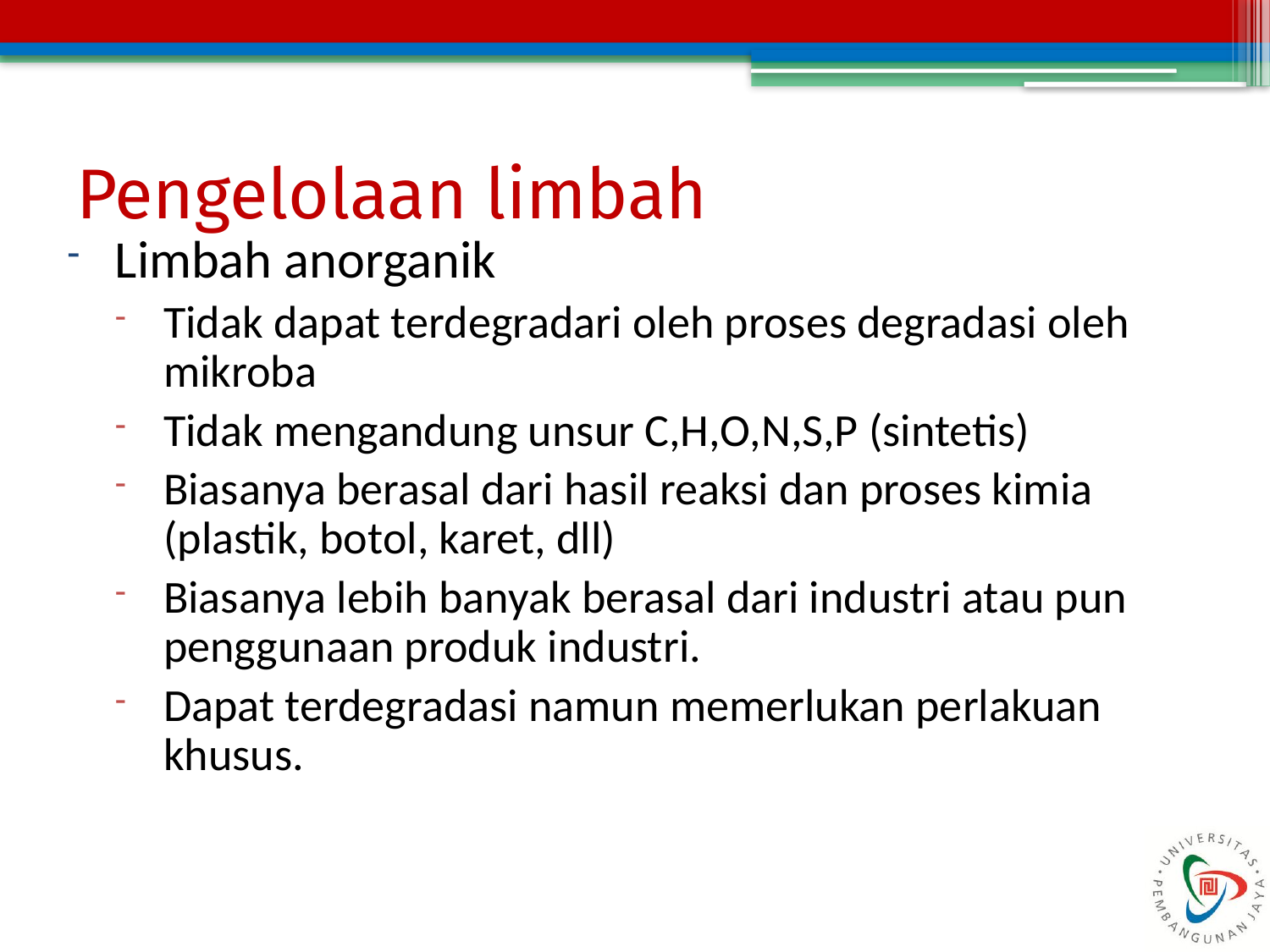

# Pengelolaan limbah
Limbah anorganik
Tidak dapat terdegradari oleh proses degradasi oleh mikroba
Tidak mengandung unsur C,H,O,N,S,P (sintetis)
Biasanya berasal dari hasil reaksi dan proses kimia  (plastik, botol, karet, dll)
Biasanya lebih banyak berasal dari industri atau pun penggunaan produk industri.
Dapat terdegradasi namun memerlukan perlakuan khusus.